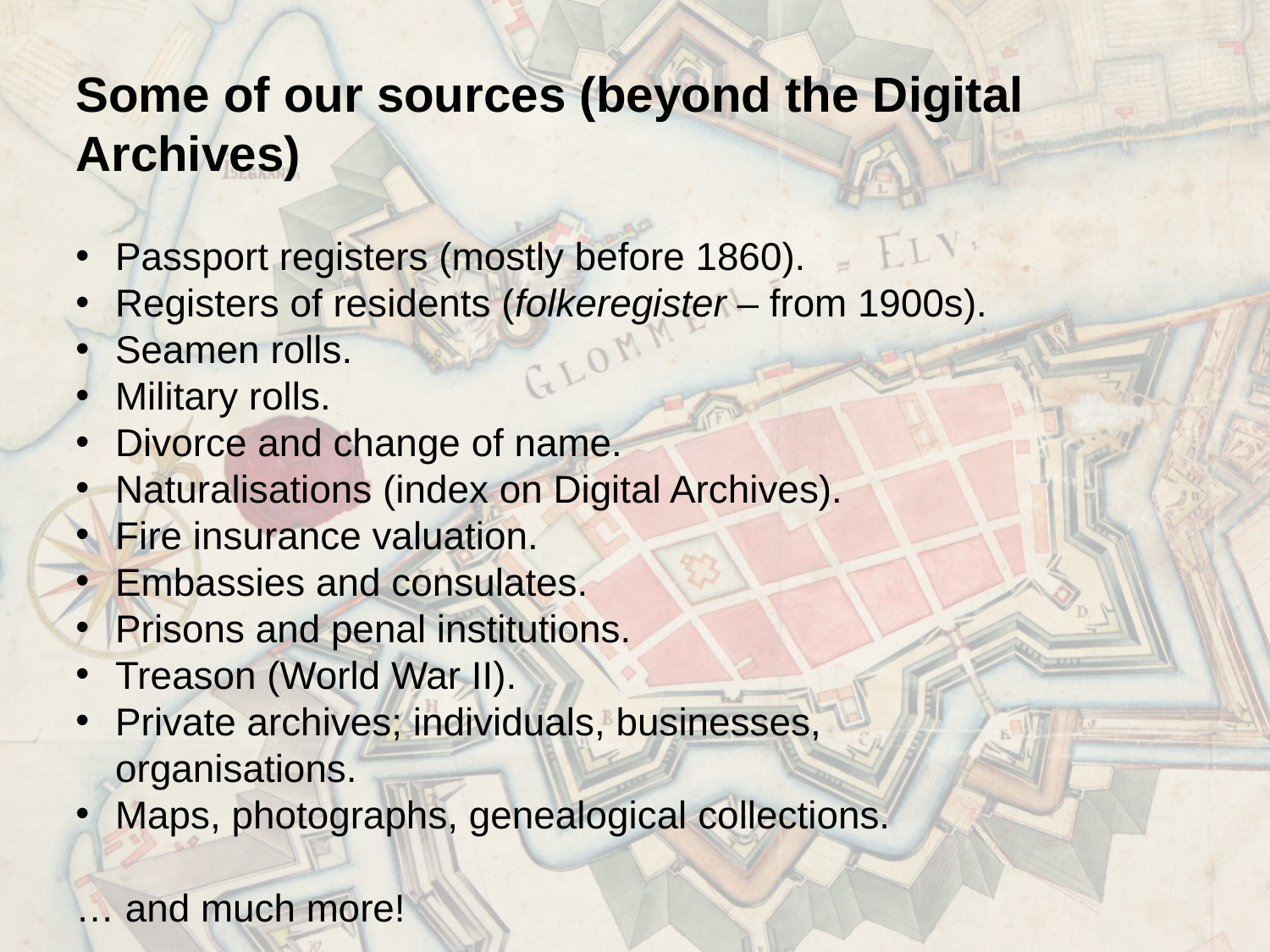

Some of our sources (beyond the Digital Archives)

Passport registers (mostly before 1860).
Registers of residents (folkeregister – from 1900s).
Seamen rolls.
Military rolls.
Divorce and change of name.
Naturalisations (index on Digital Archives).
Fire insurance valuation.
Embassies and consulates.
Prisons and penal institutions.
Treason (World War II).
Private archives; individuals, businesses, organisations.
Maps, photographs, genealogical collections.

… and much more!